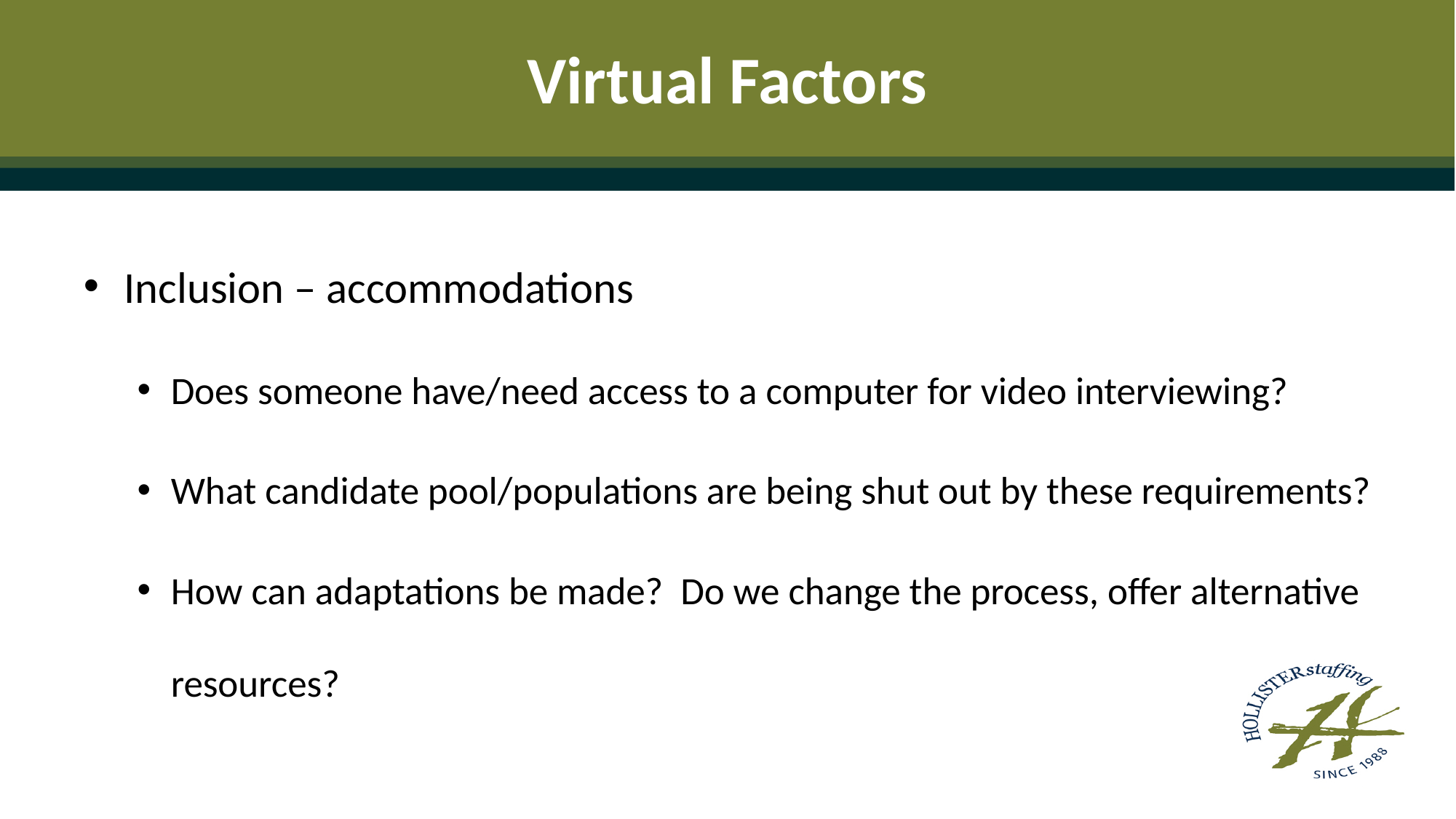

# Virtual Factors
Inclusion – accommodations
Does someone have/need access to a computer for video interviewing?
What candidate pool/populations are being shut out by these requirements?
How can adaptations be made?  Do we change the process, offer alternative resources?